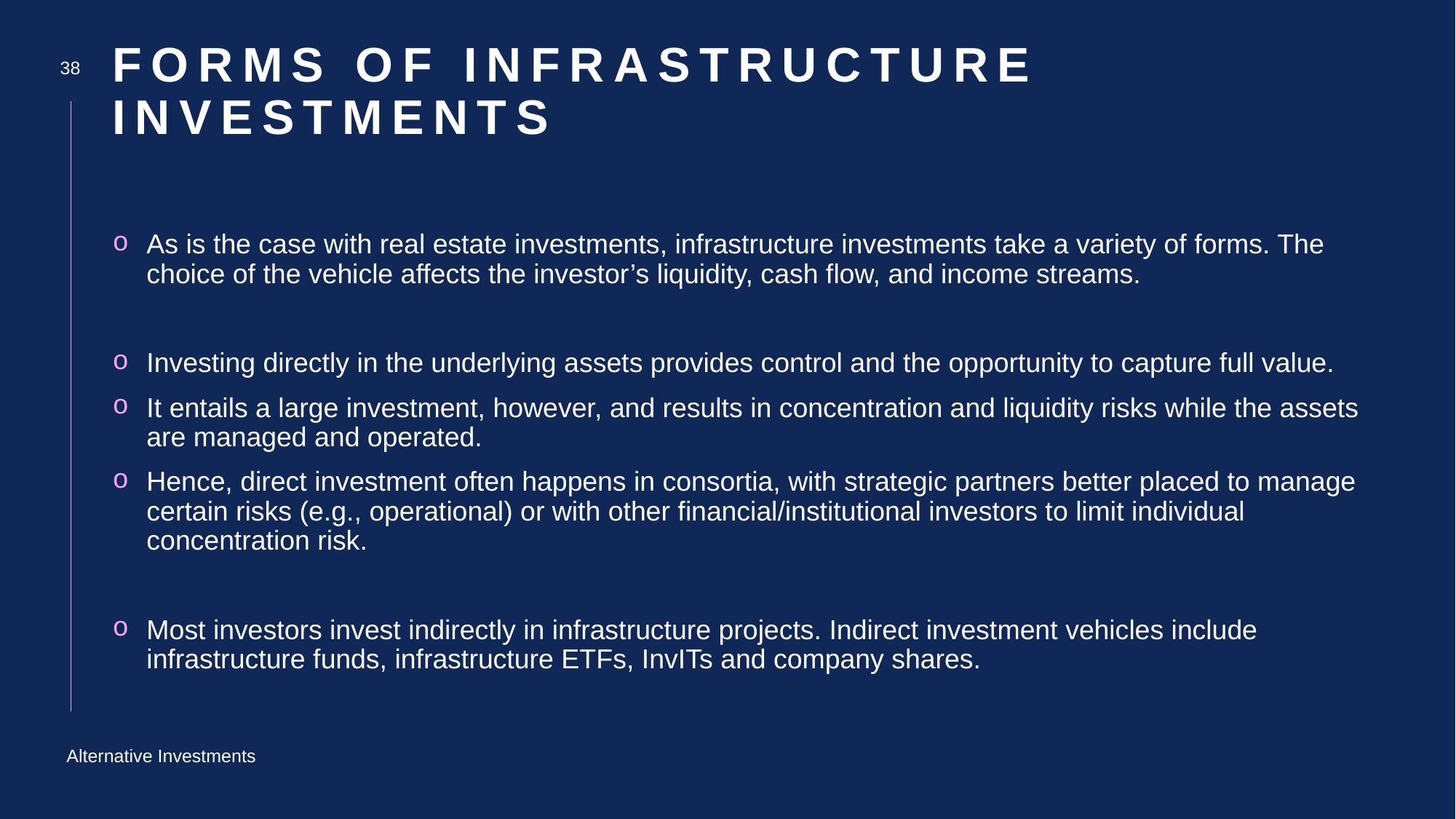

# forms OF INFRASTRUCTURE INVESTMENTS
38

As is the case with real estate investments, infrastructure investments take a variety of forms. The choice of the vehicle affects the investor’s liquidity, cash flow, and income streams.

Investing directly in the underlying assets provides control and the opportunity to capture full value.
It entails a large investment, however, and results in concentration and liquidity risks while the assets are managed and operated.
Hence, direct investment often happens in consortia, with strategic partners better placed to manage certain risks (e.g., operational) or with other financial/institutional investors to limit individual concentration risk.

Most investors invest indirectly in infrastructure projects. Indirect investment vehicles include infrastructure funds, infrastructure ETFs, InvITs and company shares.
Alternative Investments